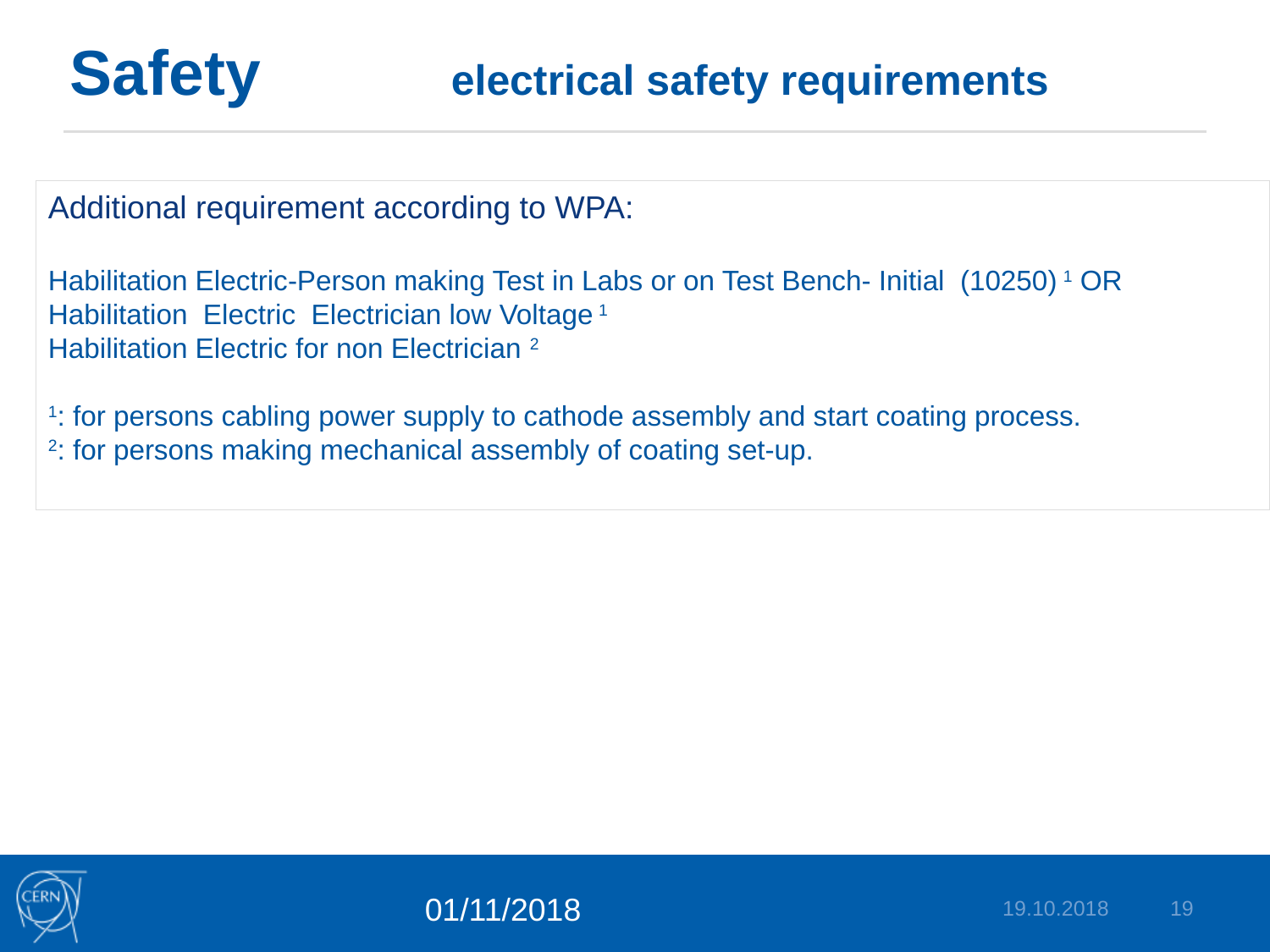

# Safety		electrical safety requirements
Additional requirement according to WPA:

Habilitation Electric-Person making Test in Labs or on Test Bench- Initial  (10250) 1 OR
Habilitation  Electric  Electrician low Voltage 1
Habilitation Electric for non Electrician 2

1: for persons cabling power supply to cathode assembly and start coating process.
2: for persons making mechanical assembly of coating set-up.

19.10.2018
19
01/11/2018